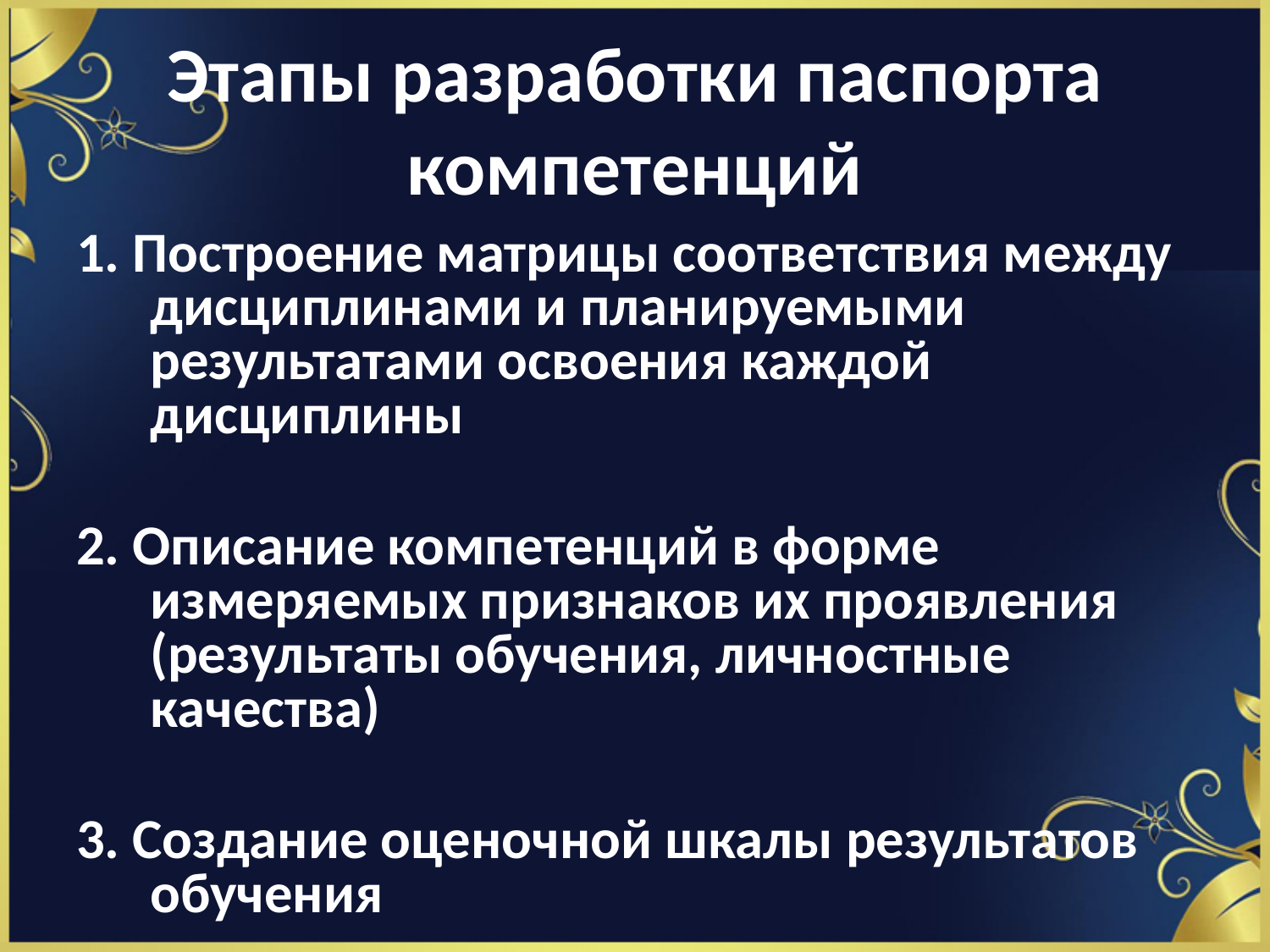

# Этапы разработки паспорта компетенций
1. Построение матрицы соответствия между дисциплинами и планируемыми результатами освоения каждой дисциплины

2. Описание компетенций в форме измеряемых признаков их проявления (результаты обучения, личностные качества)

3. Создание оценочной шкалы результатов обучения